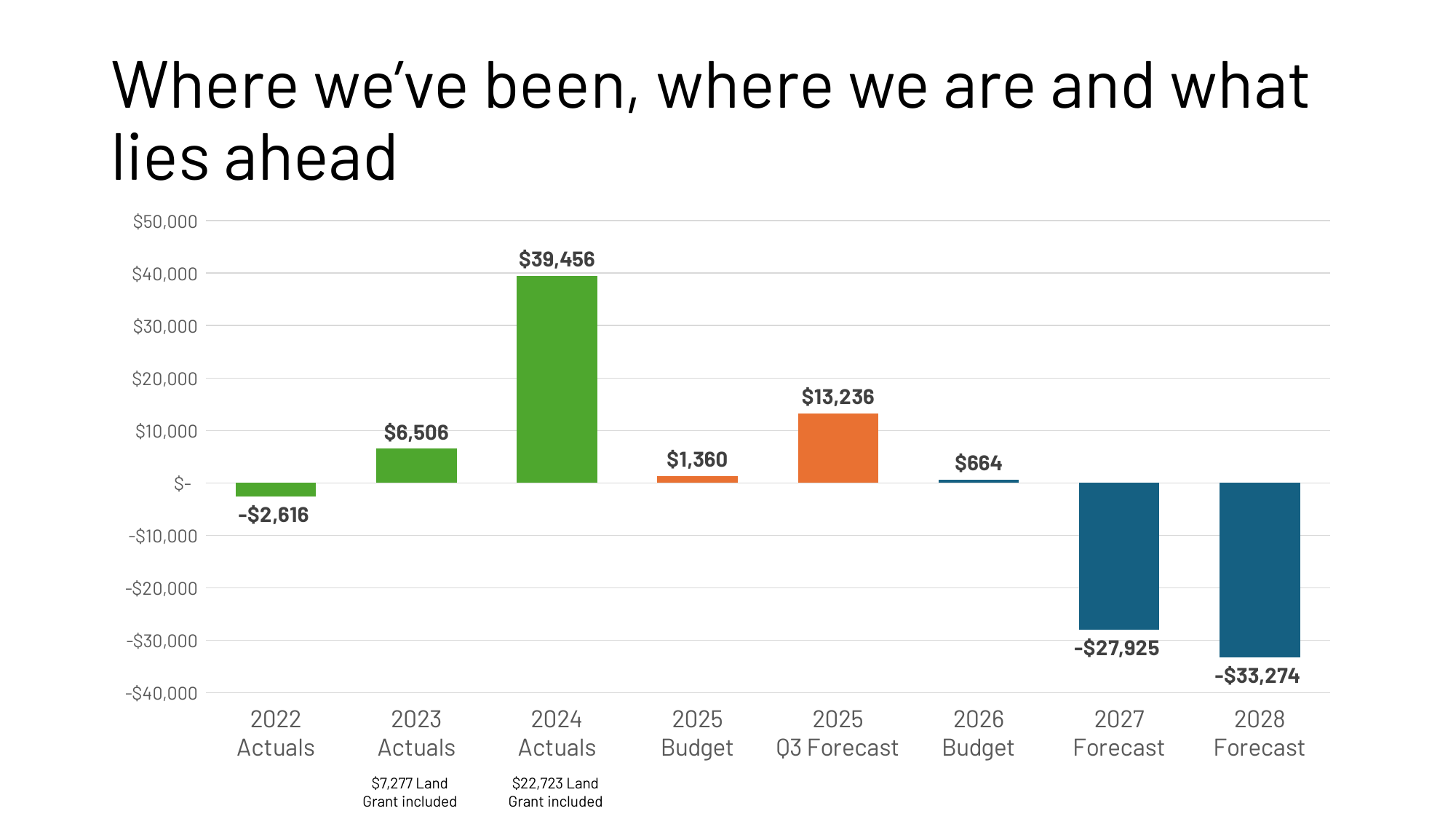

# Where we’ve been, where we are and what lies ahead

### Chart

| Category | Net Operating Surplus |
|---|---|
| 2022
Actuals | -2616.0 |
| 2023
Actuals | 6506.0 |
| 2024
Actuals | 39456.0 |
| 2025
Budget | 1360.0 |
| 2025
Q3 Forecast | 13236.0 |
| 2026
Budget | 664.0 |
| 2027
Forecast | -27925.0 |
| 2028
Forecast | -33274.0 |
$7,277 Land Grant included
$22,723 Land Grant included